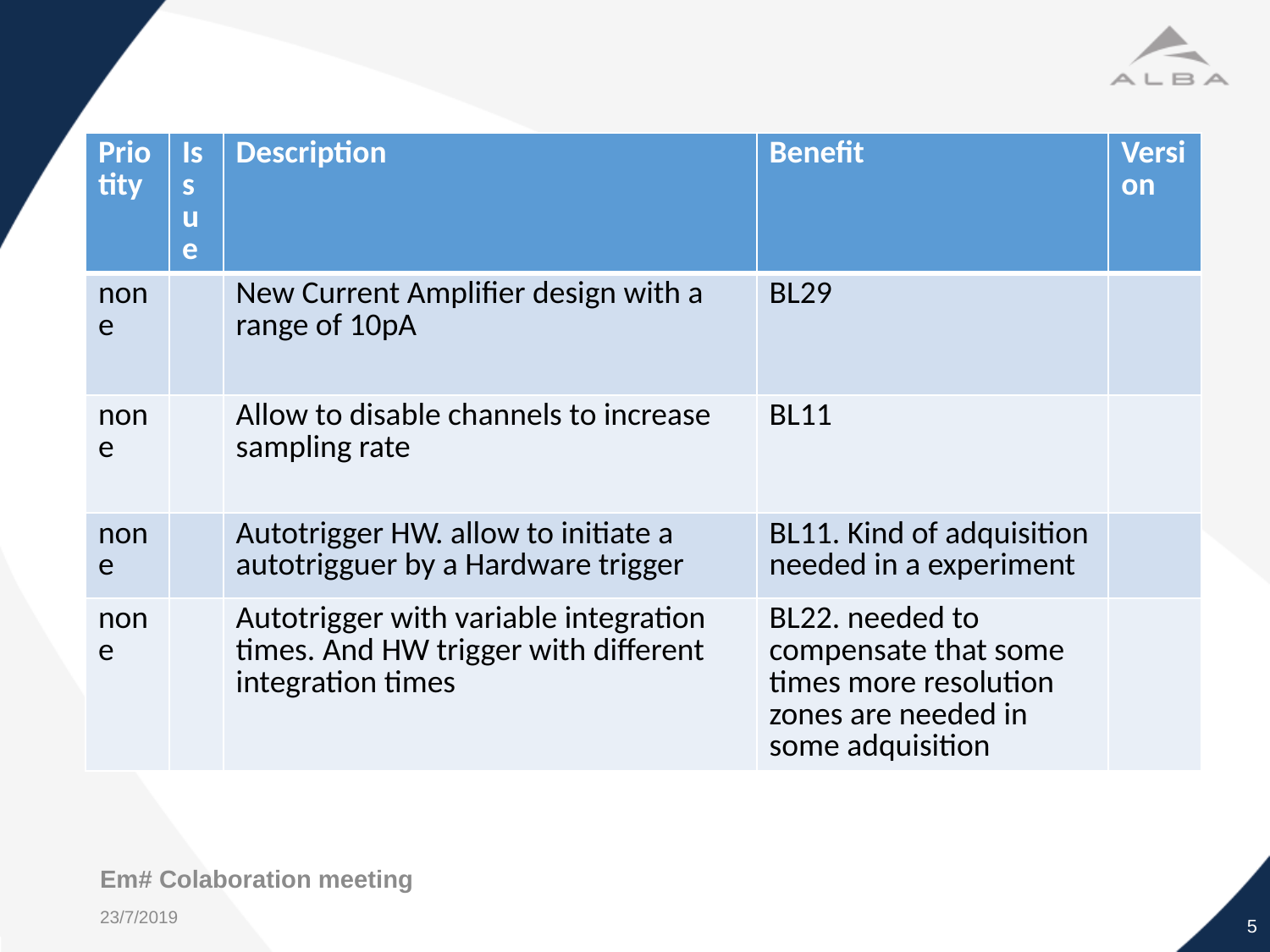

#
| Priotity | Issue | Description | Benefit | Version |
| --- | --- | --- | --- | --- |
| none |  | New Current Amplifier design with a range of 10pA | BL29 |  |
| none |  | Allow to disable channels to increase sampling rate | BL11 |  |
| none |  | Autotrigger HW. allow to initiate a autotrigguer by a Hardware trigger | BL11. Kind of adquisition needed in a experiment |  |
| none |  | Autotrigger with variable integration times. And HW trigger with different integration times | BL22. needed to compensate that some times more resolution zones are needed in some adquisition |  |
Em# Colaboration meeting
5
23/7/2019